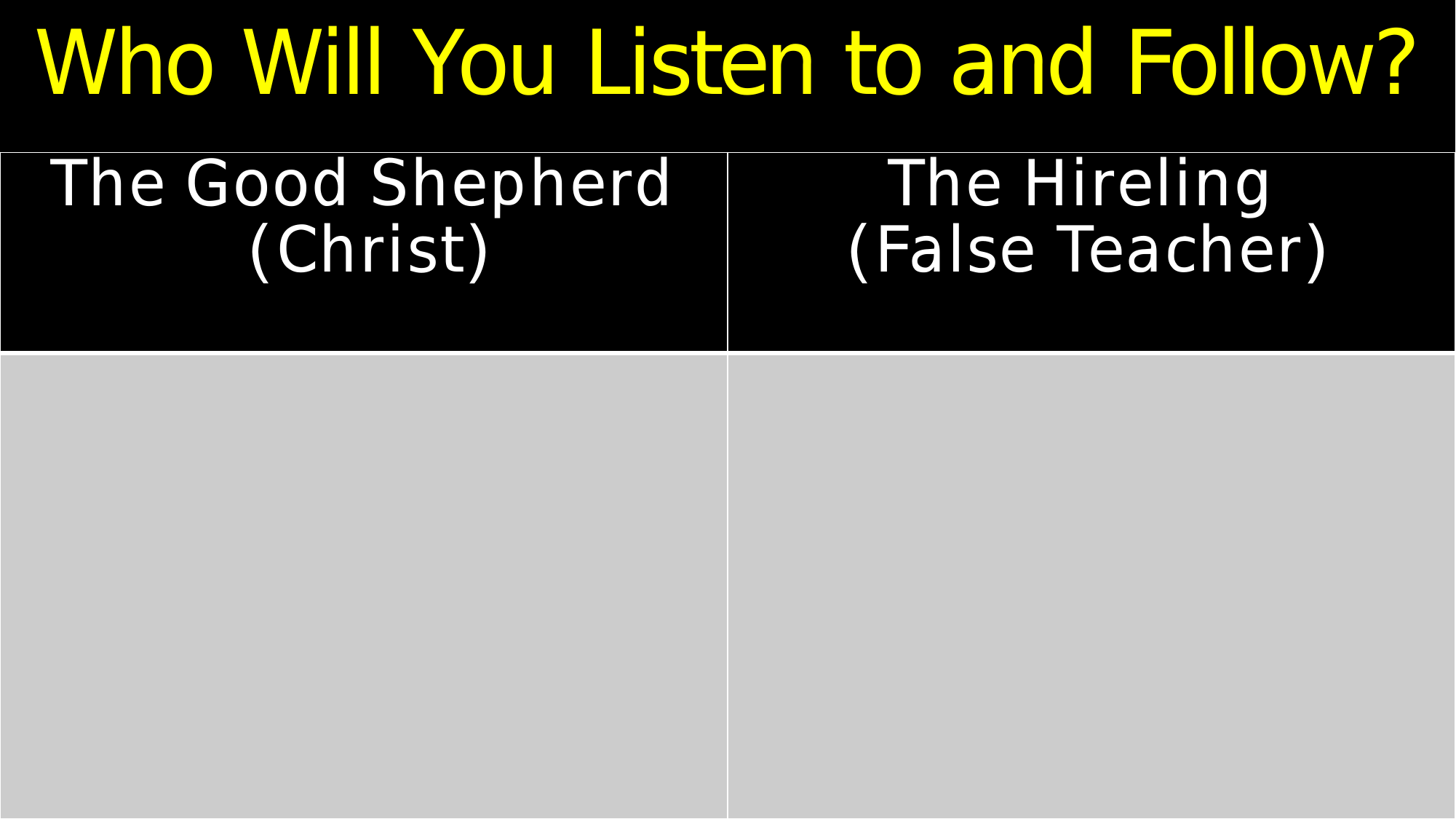

# Who Will You Listen to and Follow?
| The Good Shepherd (Christ) | The Hireling (False Teacher) |
| --- | --- |
|  |  |